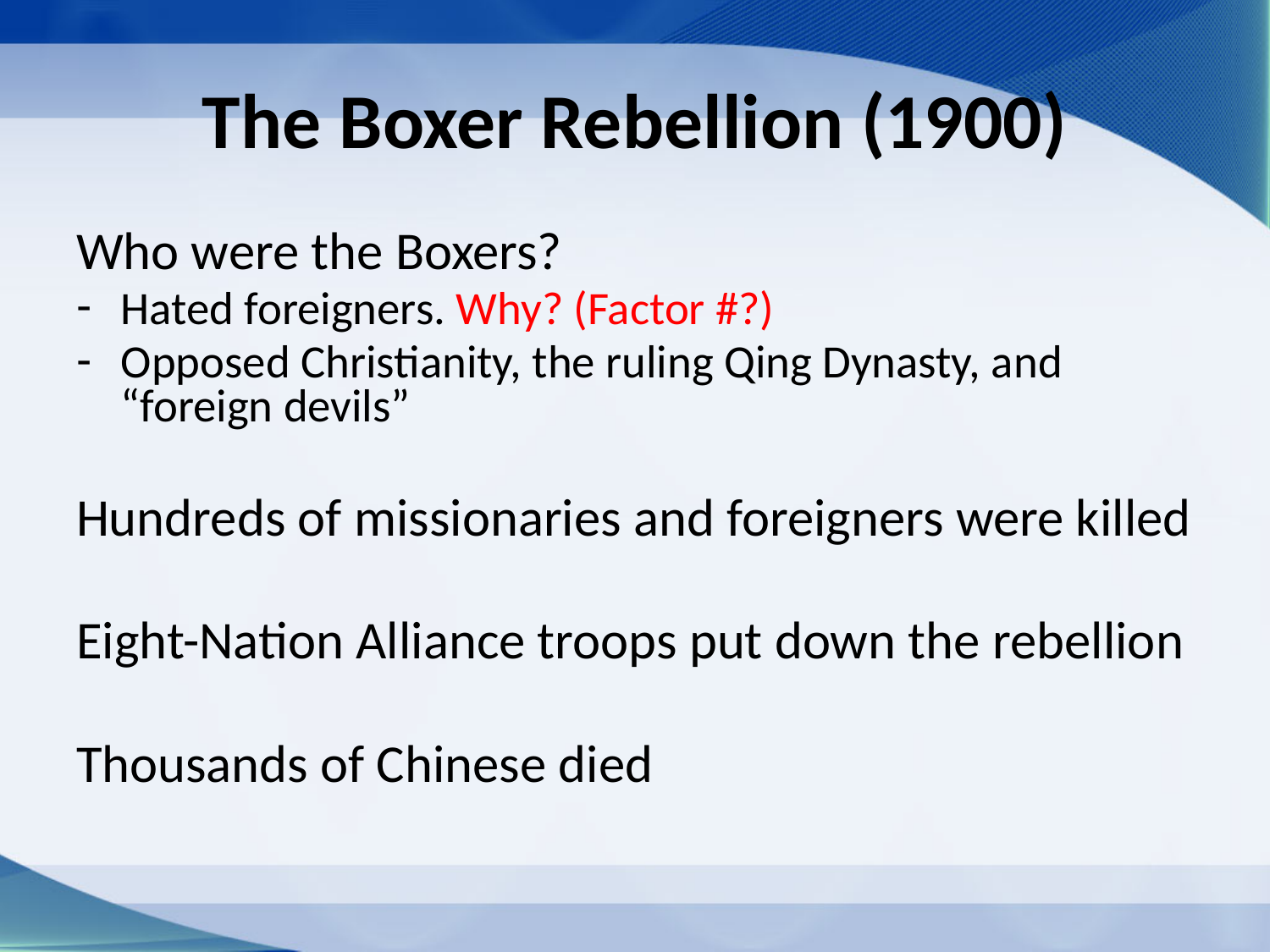

# The Boxer Rebellion (1900)
Who were the Boxers?
Hated foreigners. Why? (Factor #?)
Opposed Christianity, the ruling Qing Dynasty, and “foreign devils”

Hundreds of missionaries and foreigners were killed

Eight-Nation Alliance troops put down the rebellion

Thousands of Chinese died